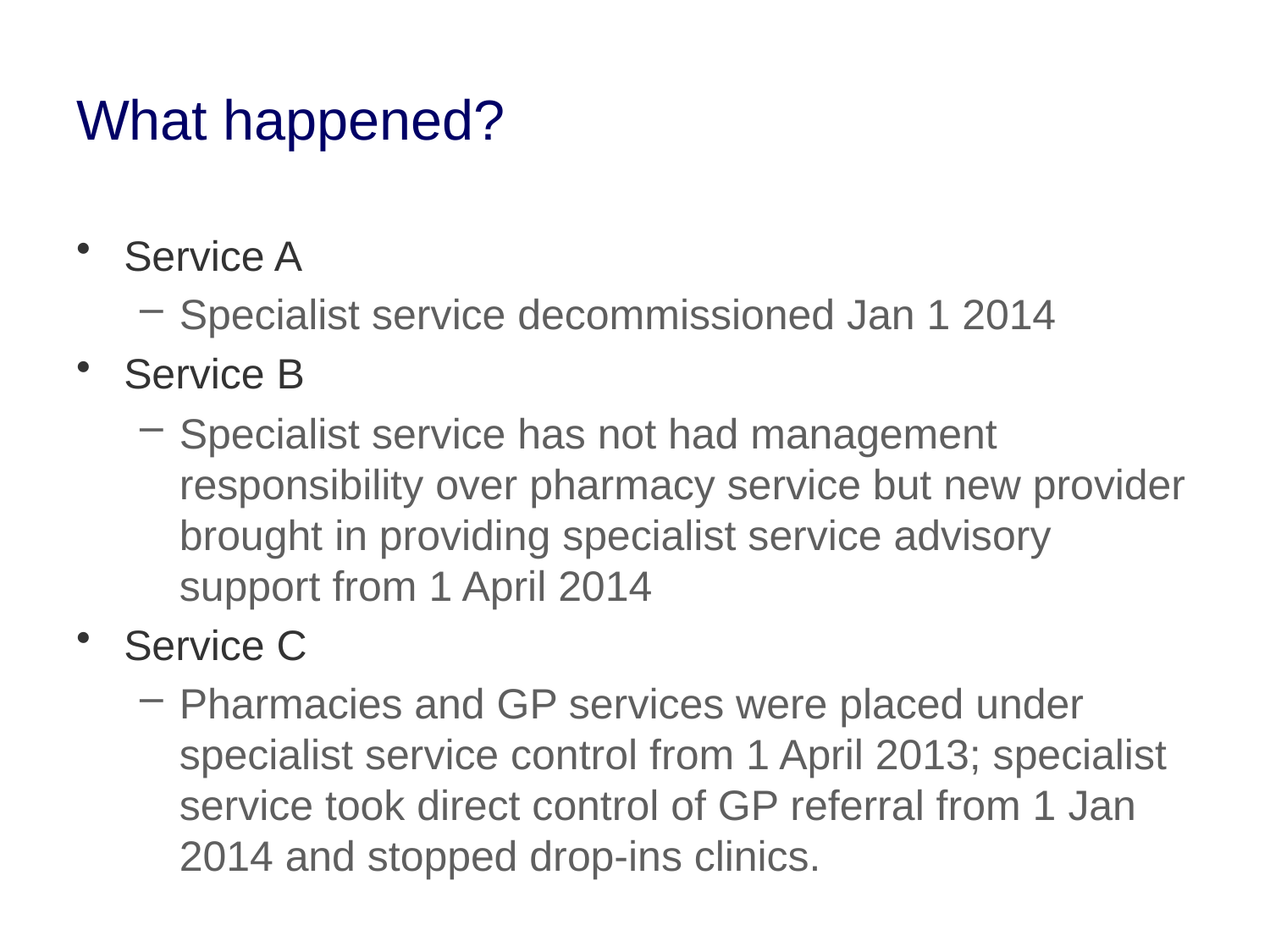

# What happened?
Service A
Specialist service decommissioned Jan 1 2014
Service B
Specialist service has not had management responsibility over pharmacy service but new provider brought in providing specialist service advisory support from 1 April 2014
Service C
Pharmacies and GP services were placed under specialist service control from 1 April 2013; specialist service took direct control of GP referral from 1 Jan 2014 and stopped drop-ins clinics.